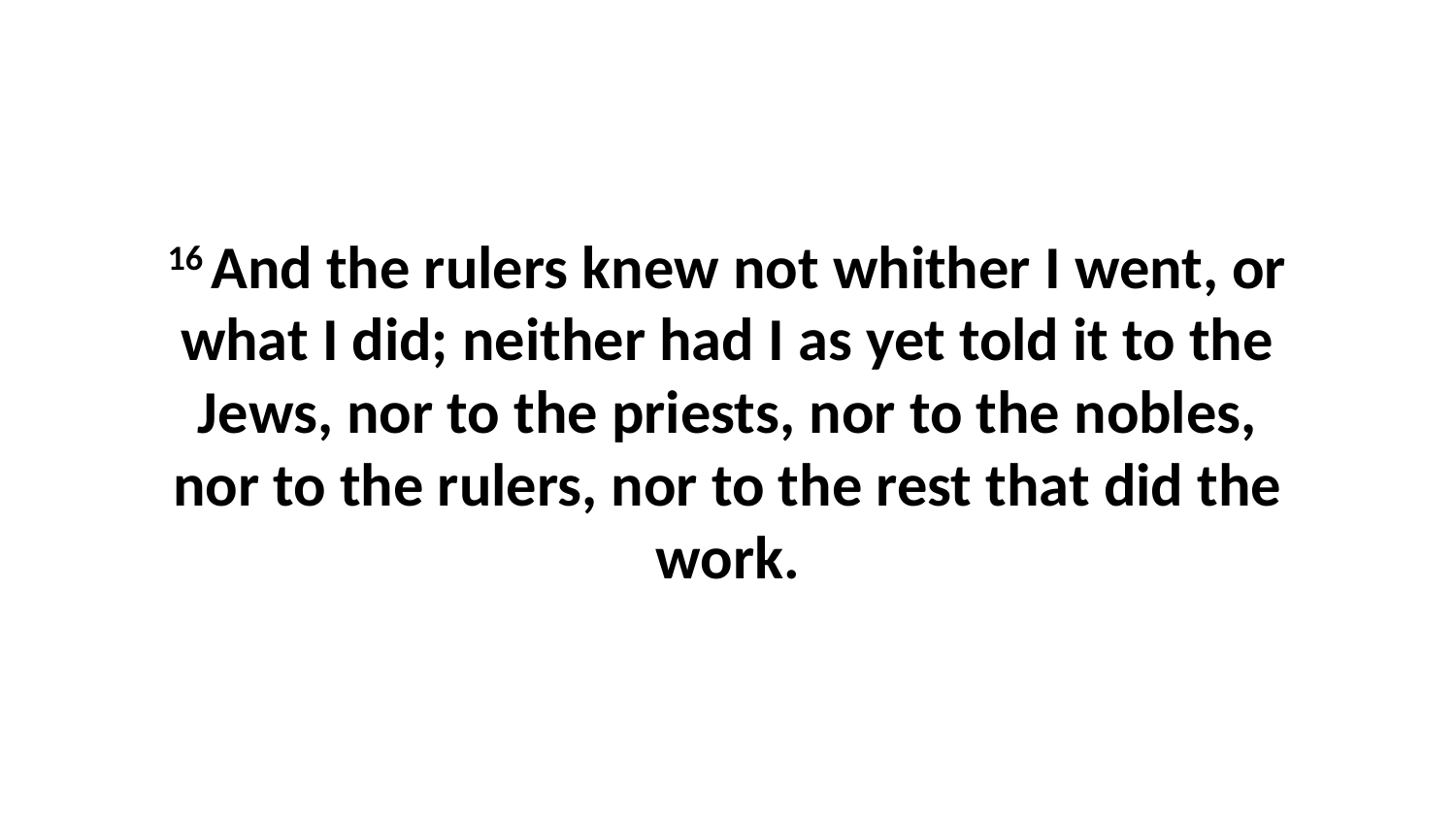

16 And the rulers knew not whither I went, or what I did; neither had I as yet told it to the Jews, nor to the priests, nor to the nobles, nor to the rulers, nor to the rest that did the work.